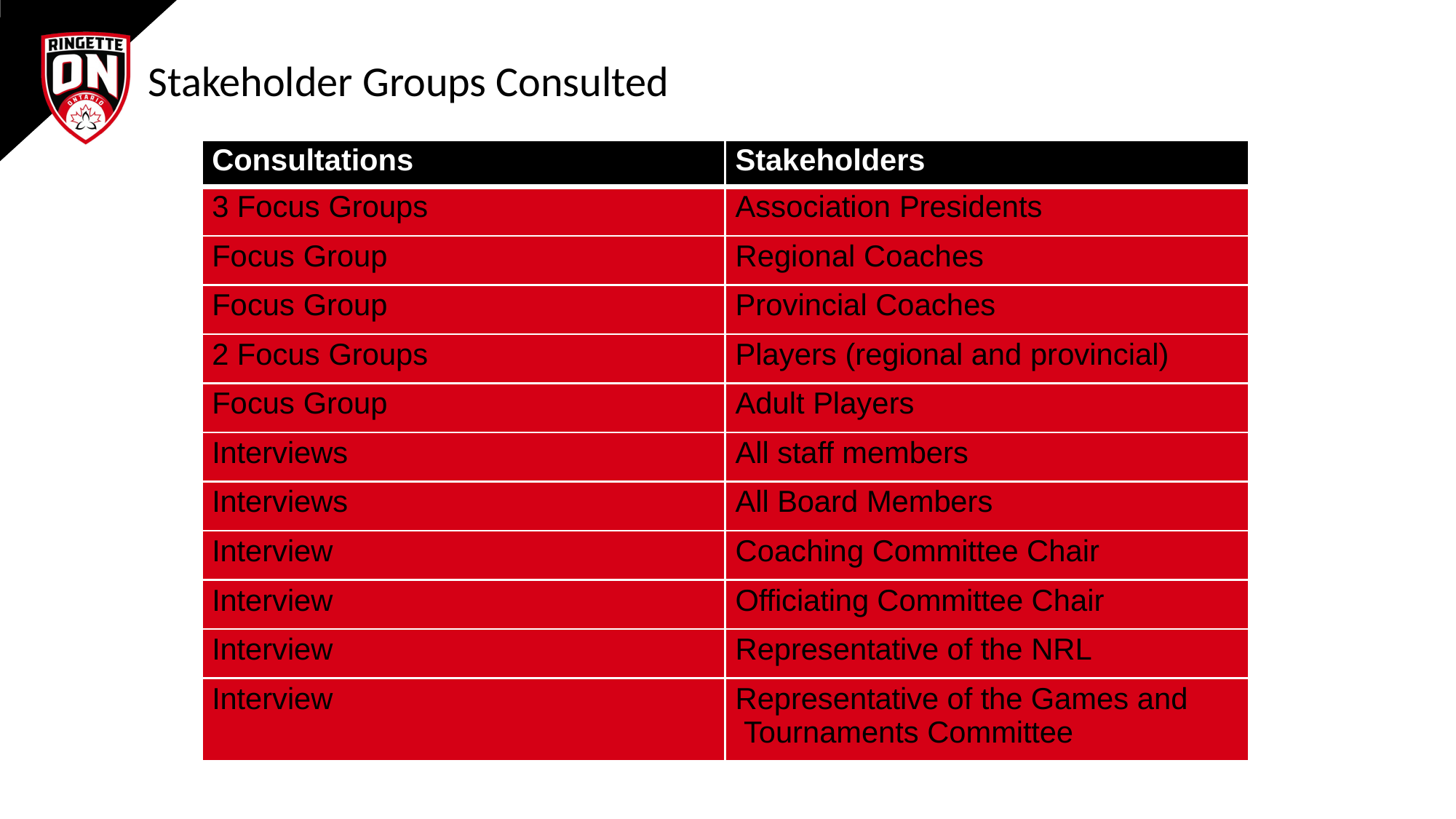

Stakeholder Groups Consulted
| Consultations | Stakeholders |
| --- | --- |
| 3 Focus Groups | Association Presidents |
| Focus Group | Regional Coaches |
| Focus Group | Provincial Coaches |
| 2 Focus Groups | Players (regional and provincial) |
| Focus Group | Adult Players |
| Interviews | All staff members |
| Interviews | All Board Members |
| Interview | Coaching Committee Chair |
| Interview | Officiating Committee Chair |
| Interview | Representative of the NRL |
| Interview | Representative of the Games and Tournaments Committee |